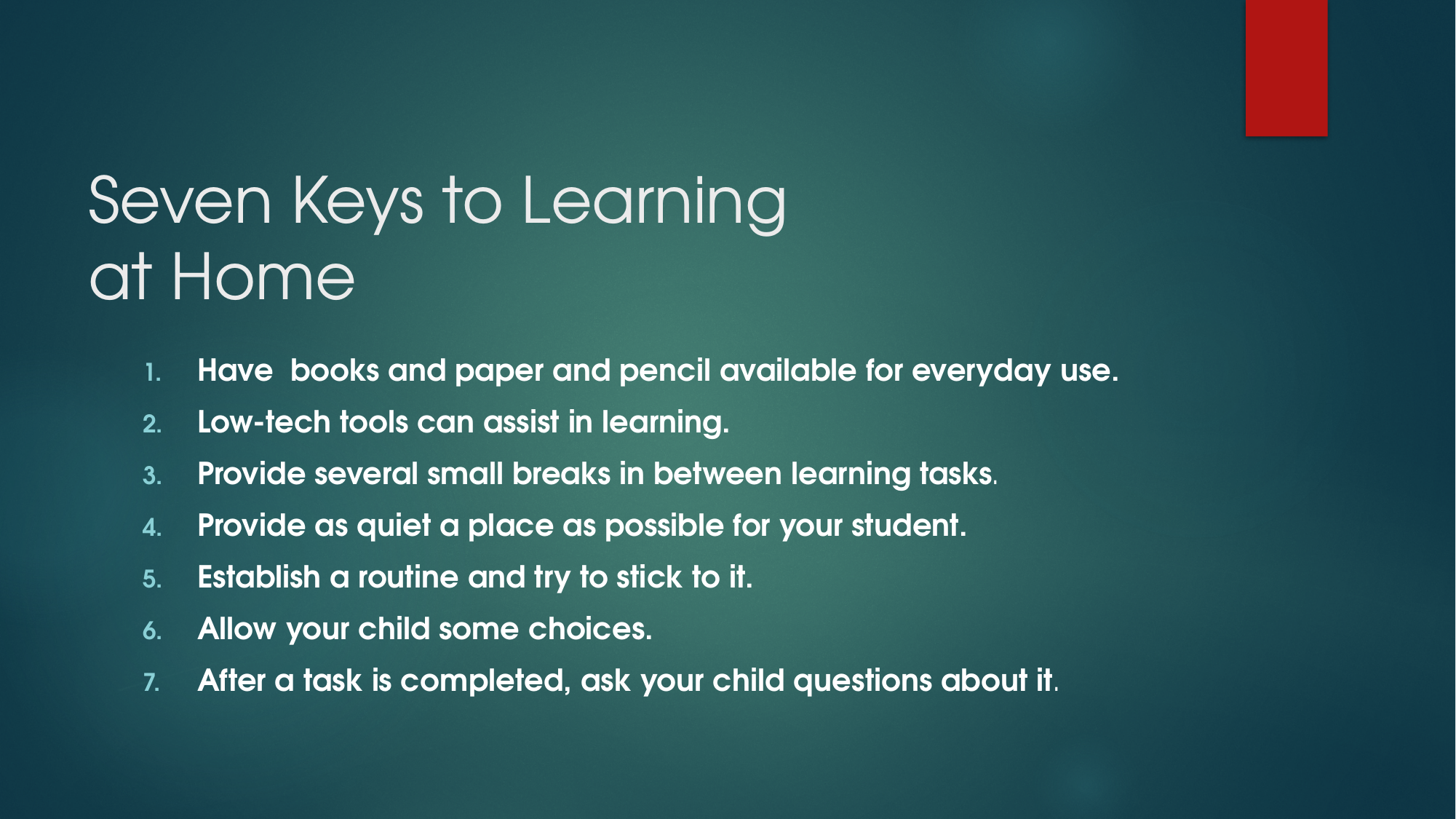

# Seven Keys to Learning at Home
Have  books and paper and pencil available for everyday use.
Low-tech tools can assist in learning.
Provide several small breaks in between learning tasks.
Provide as quiet a place as possible for your student.
Establish a routine and try to stick to it.
Allow your child some choices.
After a task is completed, ask your child questions about it.